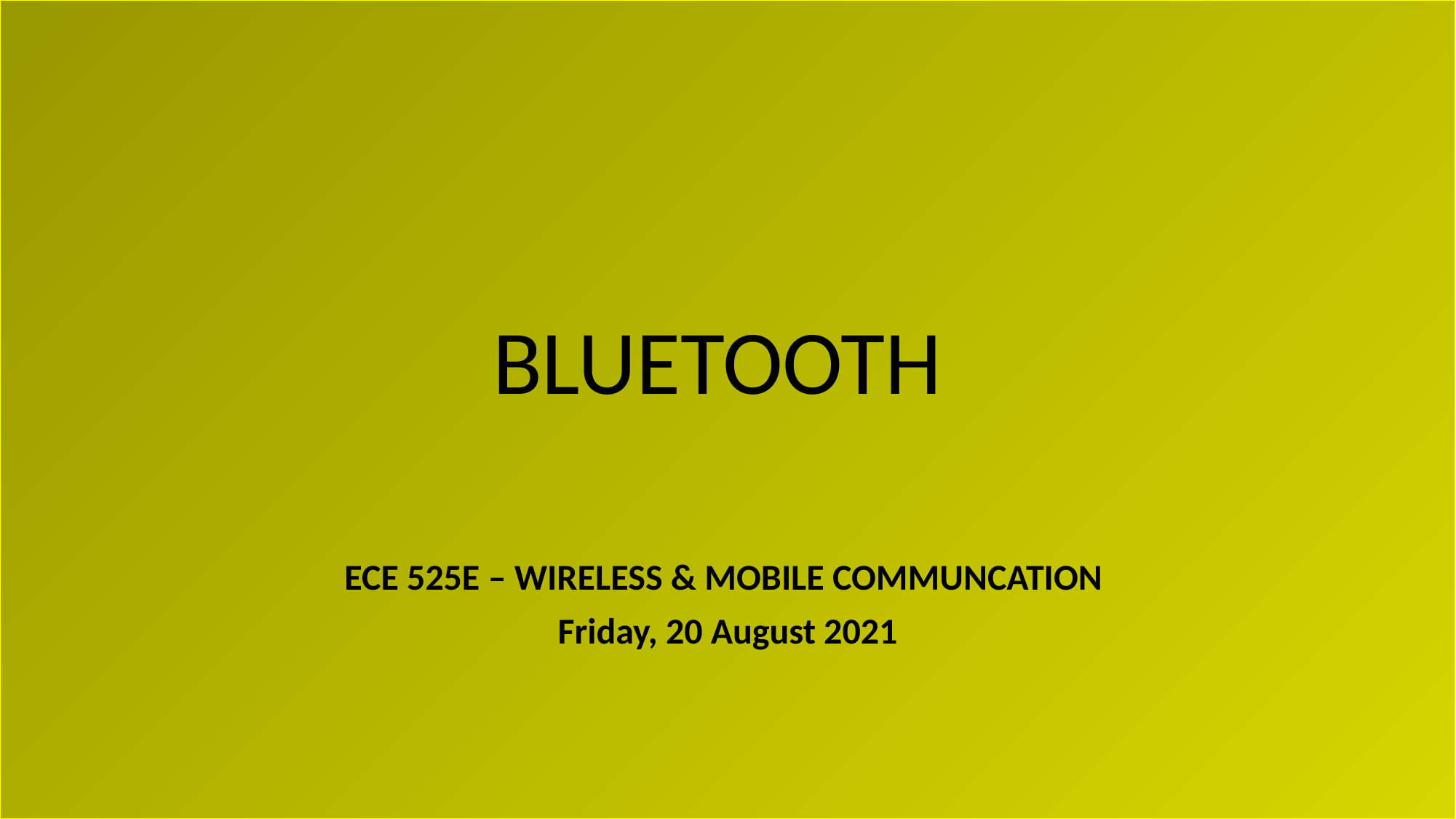

# BLUETOOTH
ECE 525E – WIRELESS & MOBILE COMMUNCATION
Friday, 20 August 2021